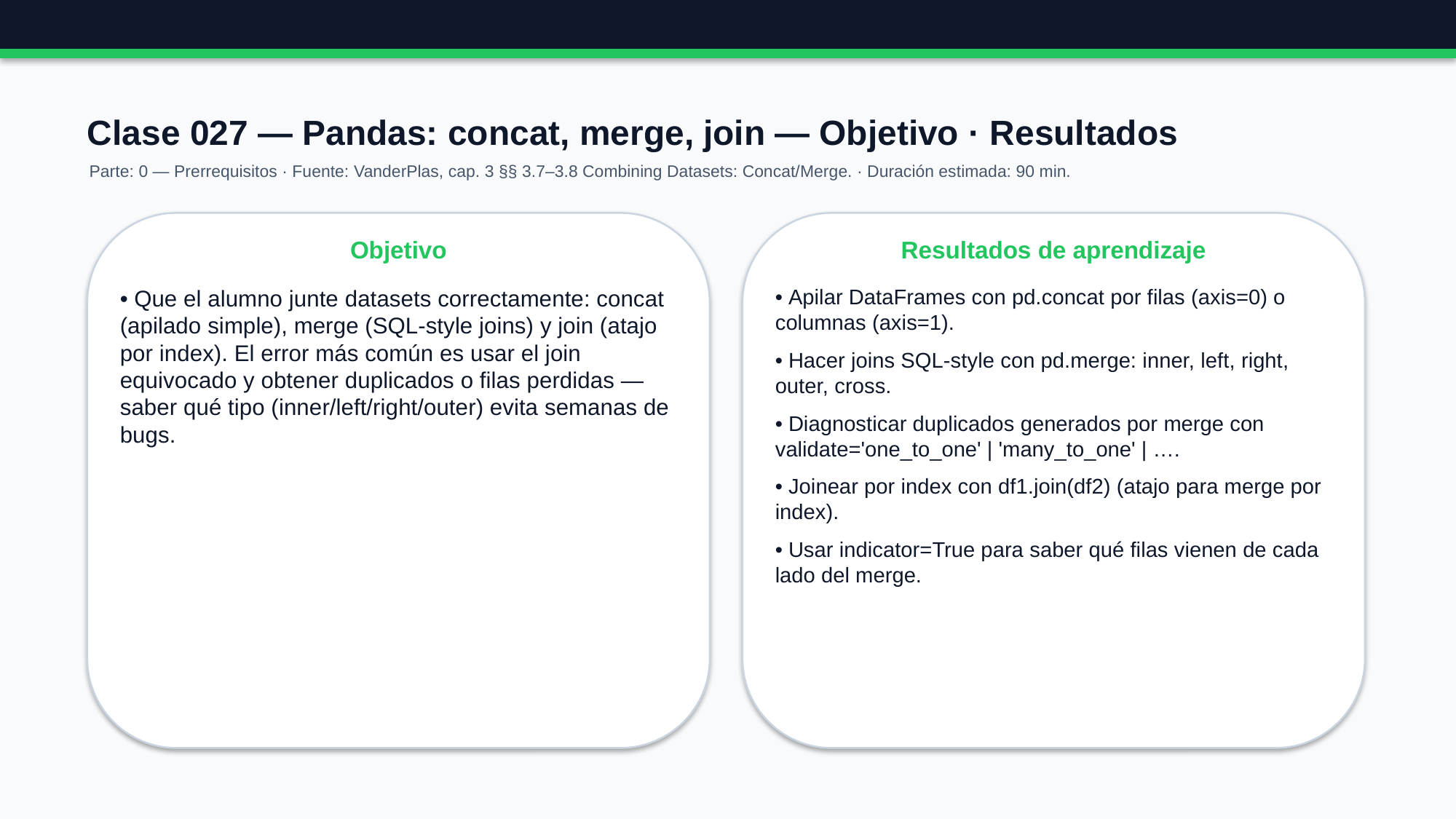

Clase 027 — Pandas: concat, merge, join — Objetivo · Resultados
Parte: 0 — Prerrequisitos · Fuente: VanderPlas, cap. 3 §§ 3.7–3.8 Combining Datasets: Concat/Merge. · Duración estimada: 90 min.

Objetivo
Resultados de aprendizaje
• Que el alumno junte datasets correctamente: concat (apilado simple), merge (SQL-style joins) y join (atajo por index). El error más común es usar el join equivocado y obtener duplicados o filas perdidas — saber qué tipo (inner/left/right/outer) evita semanas de bugs.
• Apilar DataFrames con pd.concat por filas (axis=0) o columnas (axis=1).
• Hacer joins SQL-style con pd.merge: inner, left, right, outer, cross.
• Diagnosticar duplicados generados por merge con validate='one_to_one' | 'many_to_one' | ….
• Joinear por index con df1.join(df2) (atajo para merge por index).
• Usar indicator=True para saber qué filas vienen de cada lado del merge.